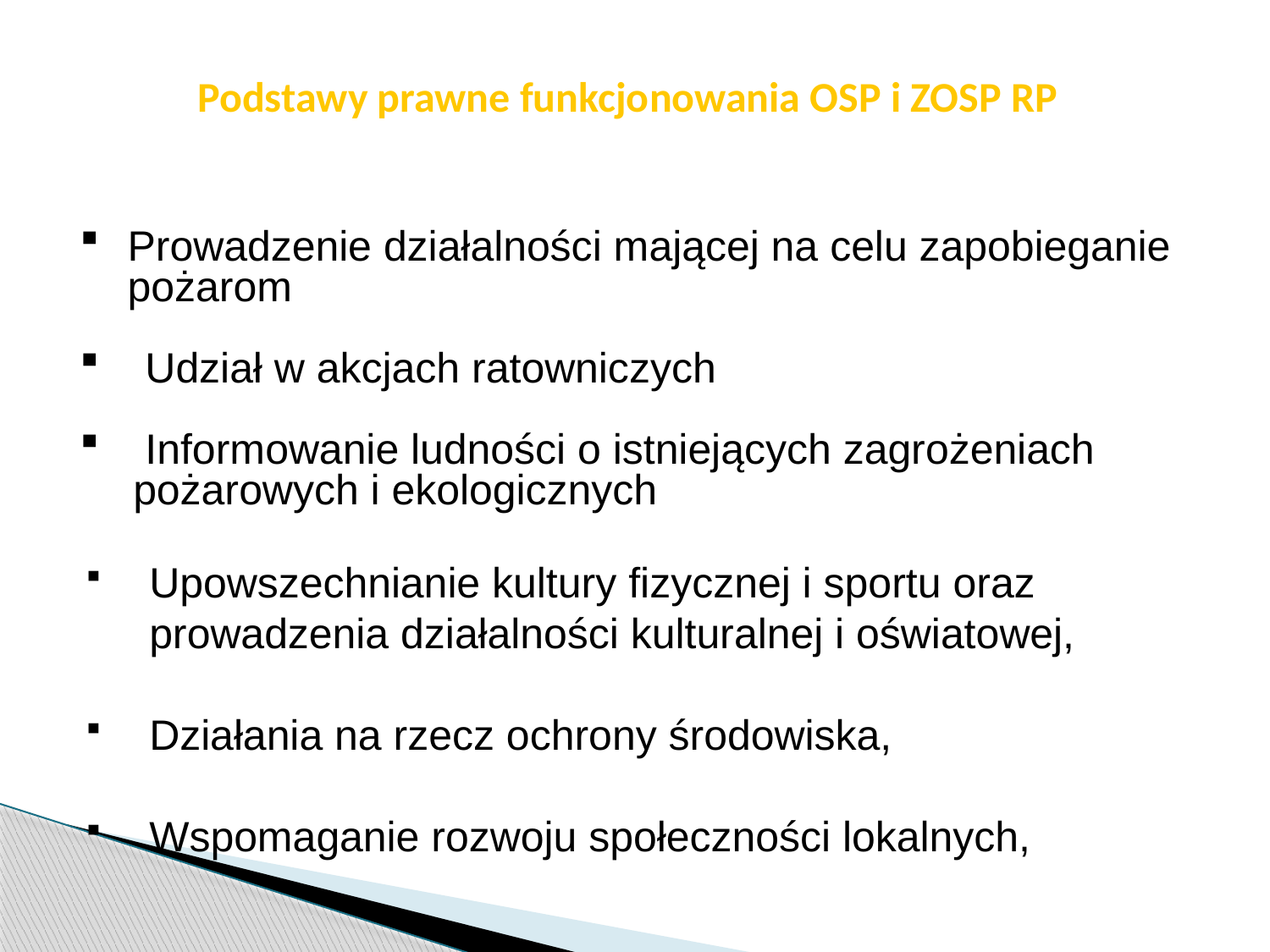

str. 6
# Podstawy prawne funkcjonowania OSP i ZOSP RP
Prowadzenie działalności mającej na celu zapobieganie pożarom

 Udział w akcjach ratowniczych

 Informowanie ludności o istniejących zagrożeniach   pożarowych i ekologicznych

Upowszechnianie kultury fizycznej i sportu oraz prowadzenia działalności kulturalnej i oświatowej,

Działania na rzecz ochrony środowiska,

Wspomaganie rozwoju społeczności lokalnych,
Zdjęcie 1